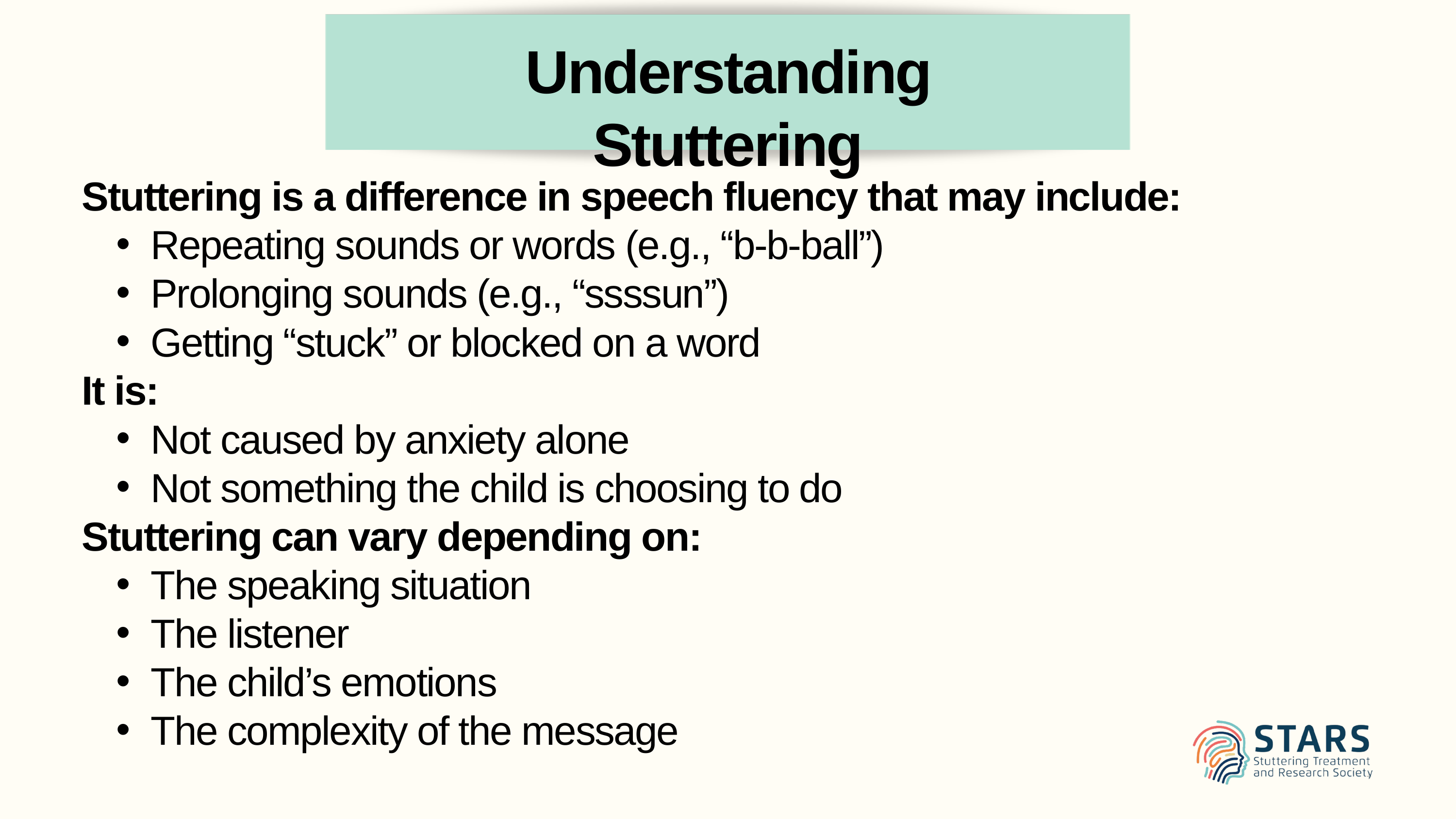

Understanding Stuttering
Stuttering is a difference in speech fluency that may include:
Repeating sounds or words (e.g., “b-b-ball”)
Prolonging sounds (e.g., “ssssun”)
Getting “stuck” or blocked on a word
It is:
Not caused by anxiety alone
Not something the child is choosing to do
Stuttering can vary depending on:
The speaking situation
The listener
The child’s emotions
The complexity of the message